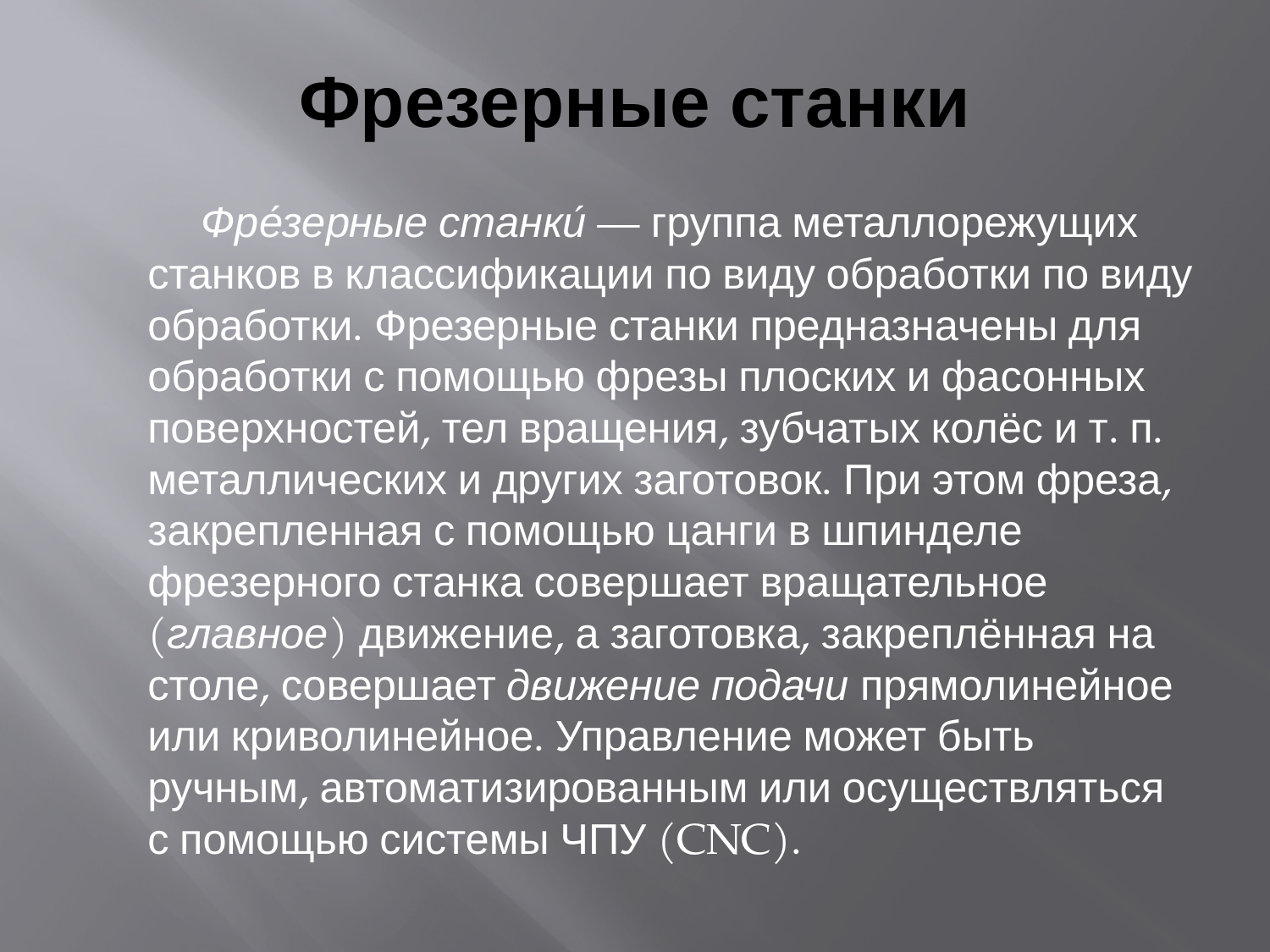

# Фрезерные станки
Фре́зерные станки́ — группа металлорежущих станков в классификации по виду обработки по виду обработки. Фрезерные станки предназначены для обработки с помощью фрезы плоских и фасонных поверхностей, тел вращения, зубчатых колёс и т. п. металлических и других заготовок. При этом фреза, закрепленная с помощью цанги в шпинделе фрезерного станка совершает вращательное (главное) движение, а заготовка, закреплённая на столе, совершает движение подачи прямолинейное или криволинейное. Управление может быть ручным, автоматизированным или осуществляться с помощью системы ЧПУ (CNC).